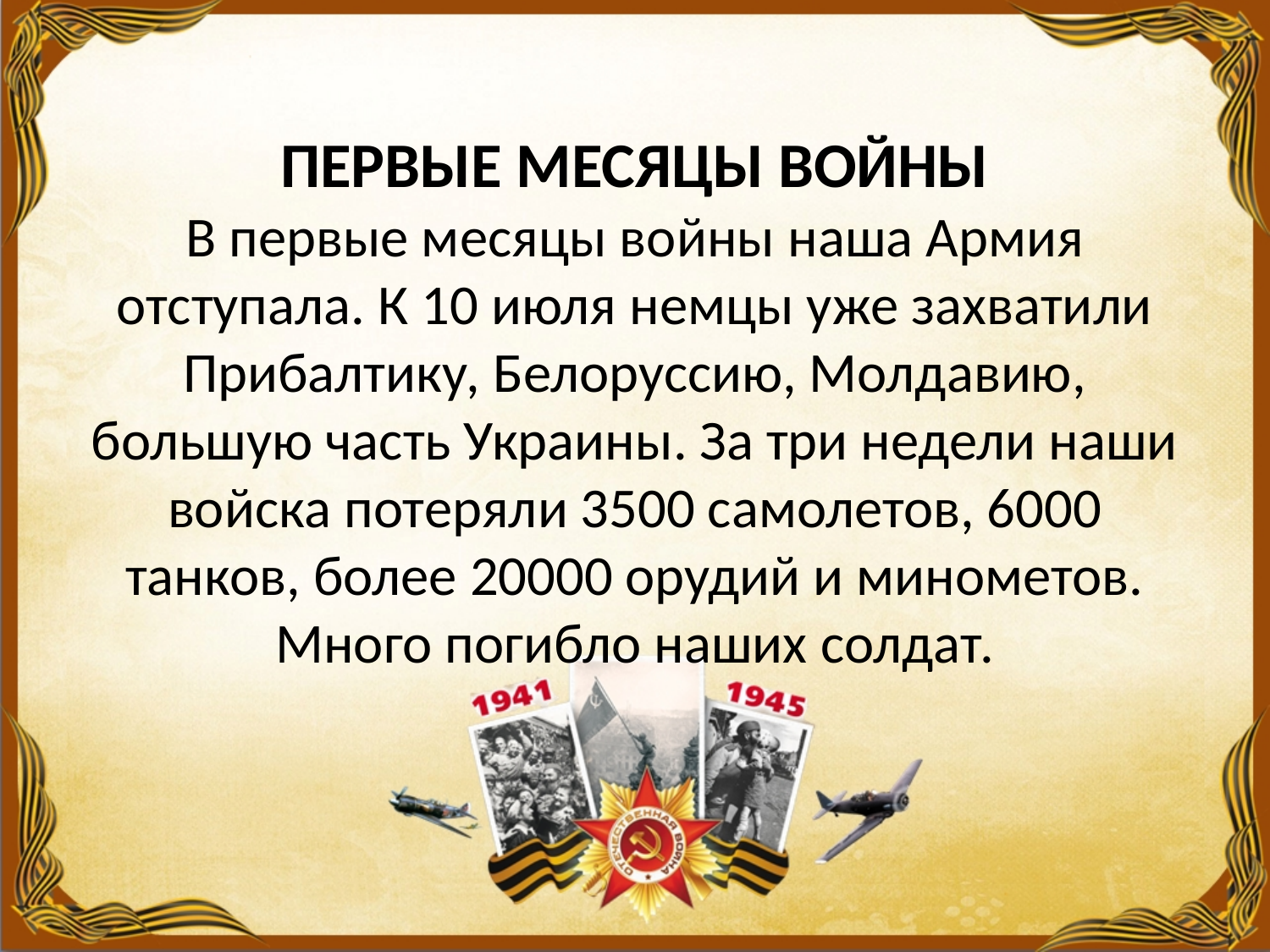

# ПЕРВЫЕ МЕСЯЦЫ ВОЙНЫ В первые месяцы войны наша Армия отступала. К 10 июля немцы уже захватили Прибалтику, Белоруссию, Молдавию, большую часть Украины. За три недели наши войска потеряли 3500 самолетов, 6000 танков, более 20000 орудий и минометов. Много погибло наших солдат.